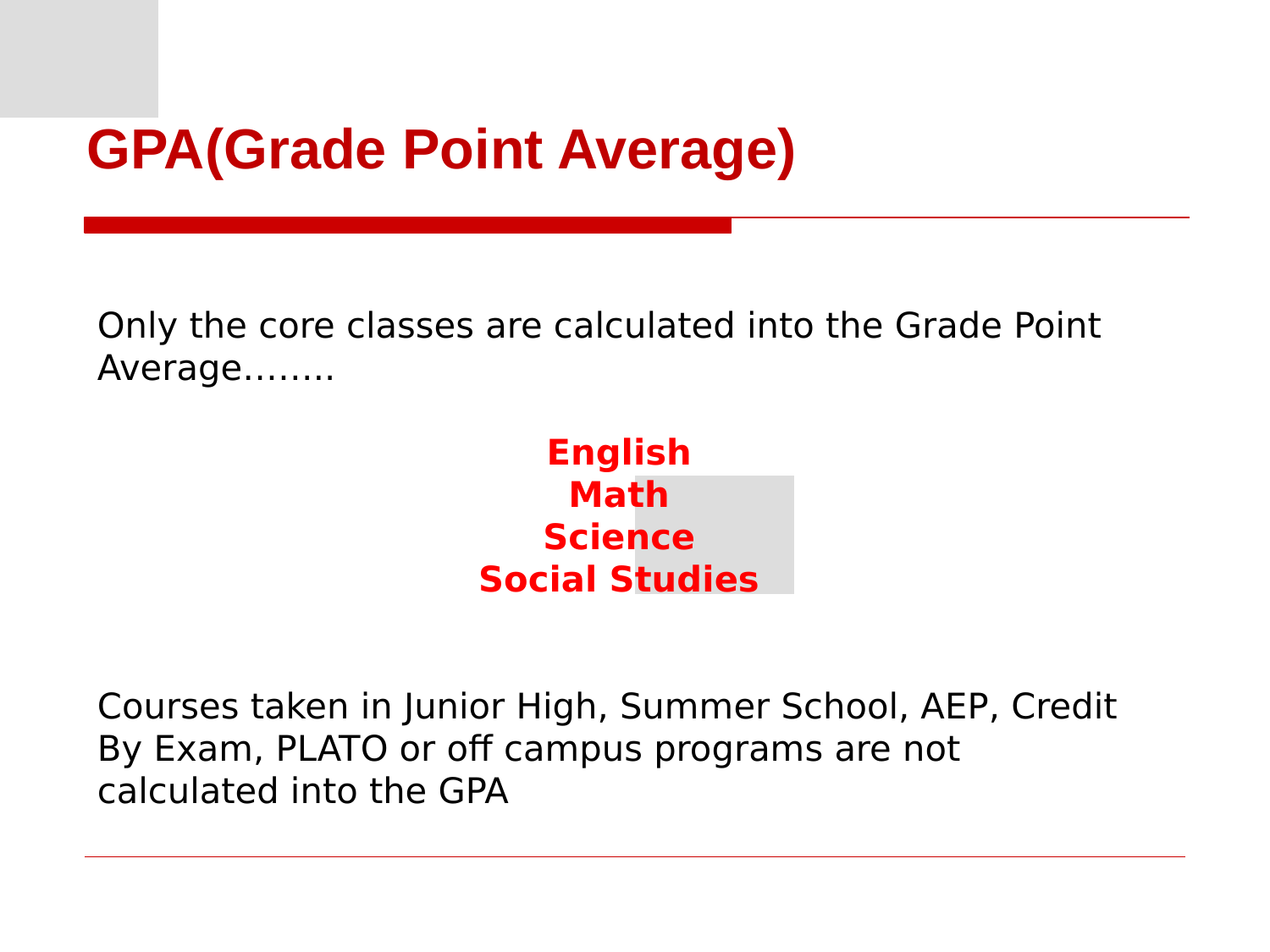

GPA(Grade Point Average)

Only the core classes are calculated into the Grade Point Average……..

English
Math
Science
Social Studies

Courses taken in Junior High, Summer School, AEP, Credit By Exam, PLATO or off campus programs are not calculated into the GPA